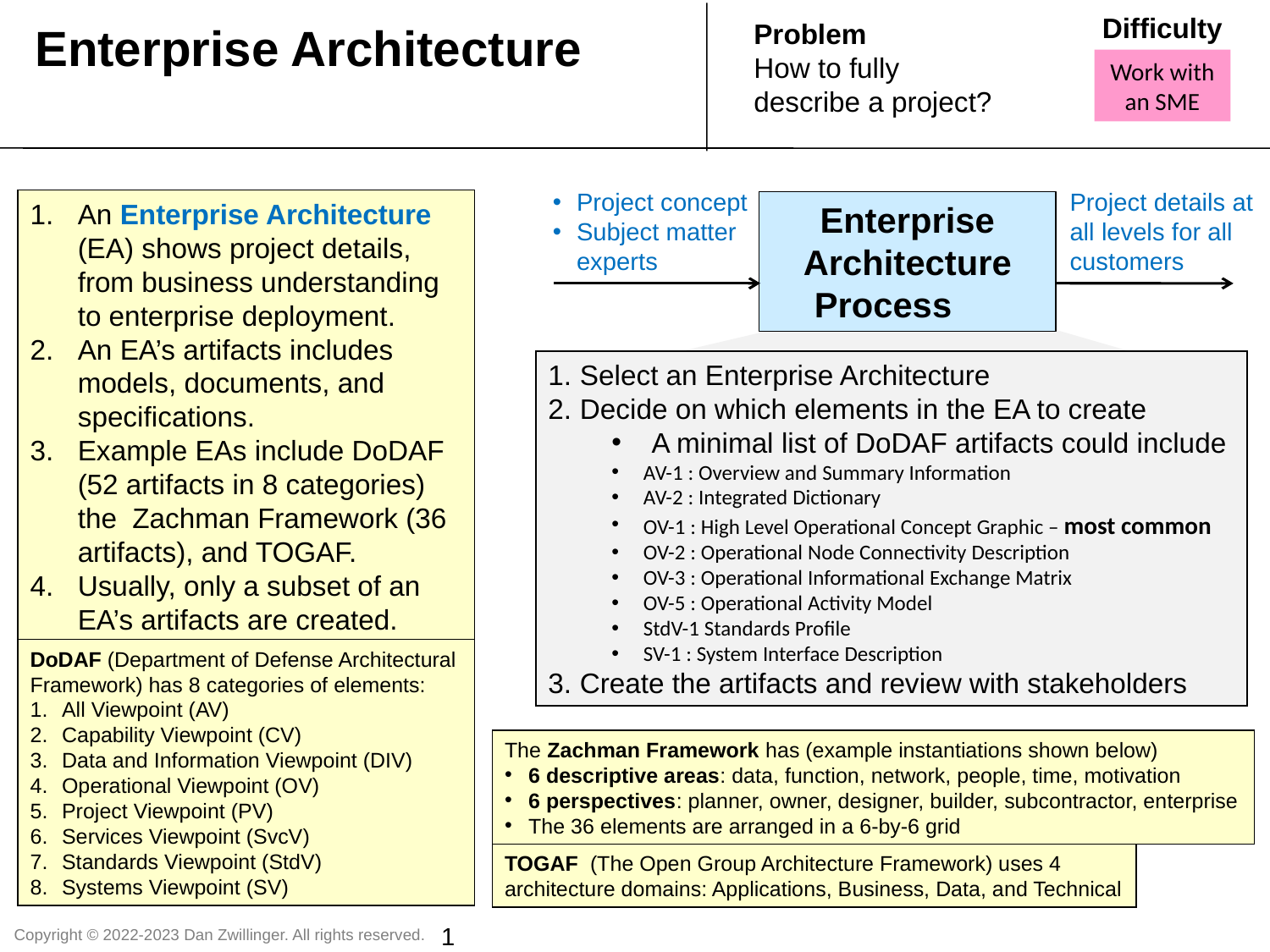

Difficulty
Problem
How to fully describe a project?
Enterprise Architecture
Work with an SME

Project concept
Subject matter experts
Project details at all levels for all customers
An Enterprise Architecture (EA) shows project details, from business understanding to enterprise deployment.
An EA’s artifacts includes models, documents, and specifications.
Example EAs include DoDAF (52 artifacts in 8 categories) the  Zachman Framework (36 artifacts), and TOGAF.
Usually, only a subset of an EA’s artifacts are created.
Enterprise Architecture
Process

Select an Enterprise Architecture
Decide on which elements in the EA to create
A minimal list of DoDAF artifacts could include
AV-1 : Overview and Summary Information
AV-2 : Integrated Dictionary
OV-1 : High Level Operational Concept Graphic – most common
OV-2 : Operational Node Connectivity Description
OV-3 : Operational Informational Exchange Matrix
OV-5 : Operational Activity Model
StdV-1 Standards Profile
SV-1 : System Interface Description
Create the artifacts and review with stakeholders
DoDAF (Department of Defense Architectural Framework) has 8 categories of elements:
All Viewpoint (AV)
Capability Viewpoint (CV)
Data and Information Viewpoint (DIV)
Operational Viewpoint (OV)
Project Viewpoint (PV)
Services Viewpoint (SvcV)
Standards Viewpoint (StdV)
Systems Viewpoint (SV)
The Zachman Framework has (example instantiations shown below)
6 descriptive areas: data, function, network, people, time, motivation
6 perspectives: planner, owner, designer, builder, subcontractor, enterprise
The 36 elements are arranged in a 6-by-6 grid
TOGAF  (The Open Group Architecture Framework) uses 4 architecture domains: Applications, Business, Data, and Technical
1
Copyright © 2022-2023 Dan Zwillinger. All rights reserved.